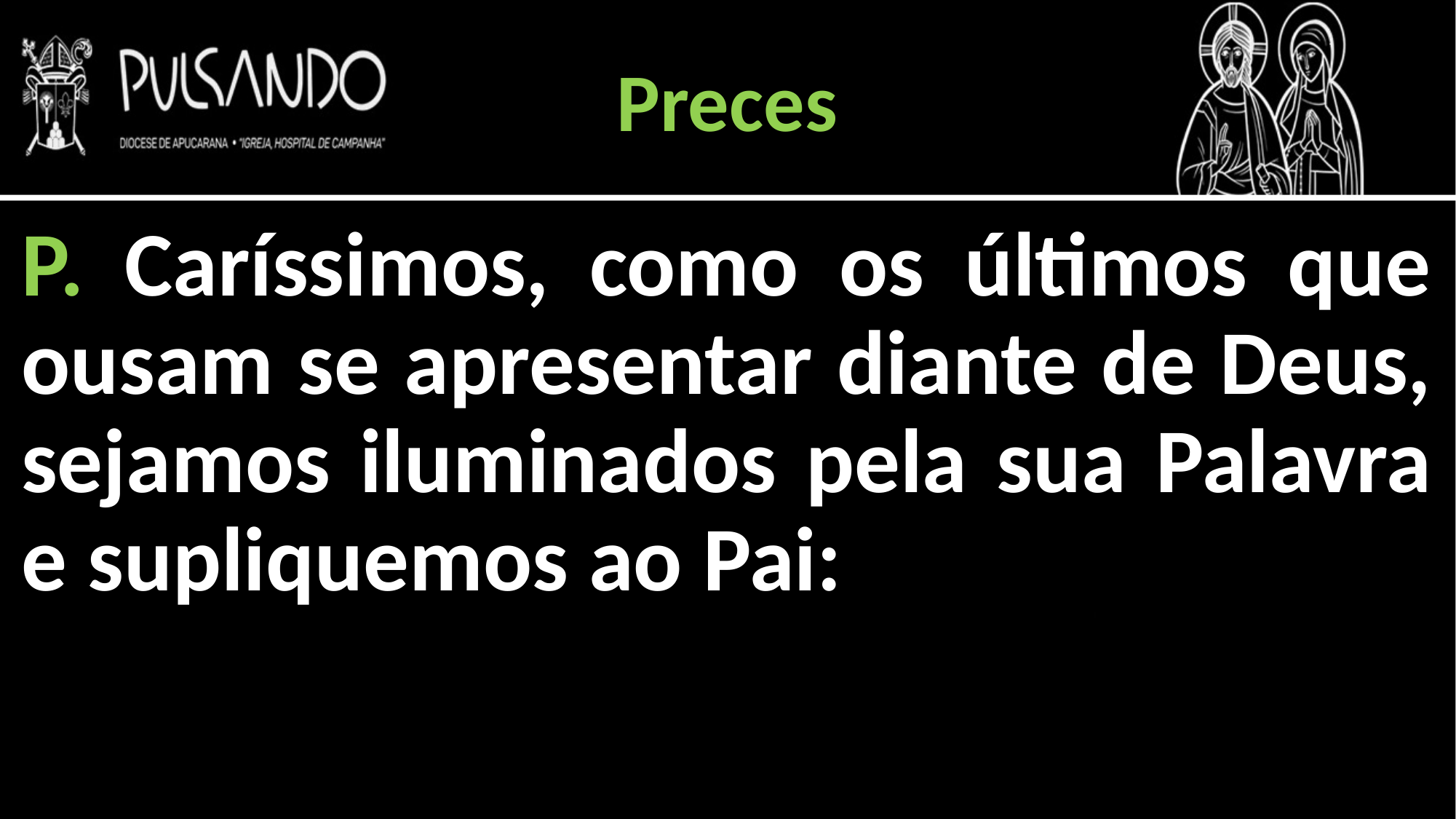

Preces
P. Caríssimos, como os últimos que ousam se apresentar diante de Deus, sejamos iluminados pela sua Palavra e supliquemos ao Pai: